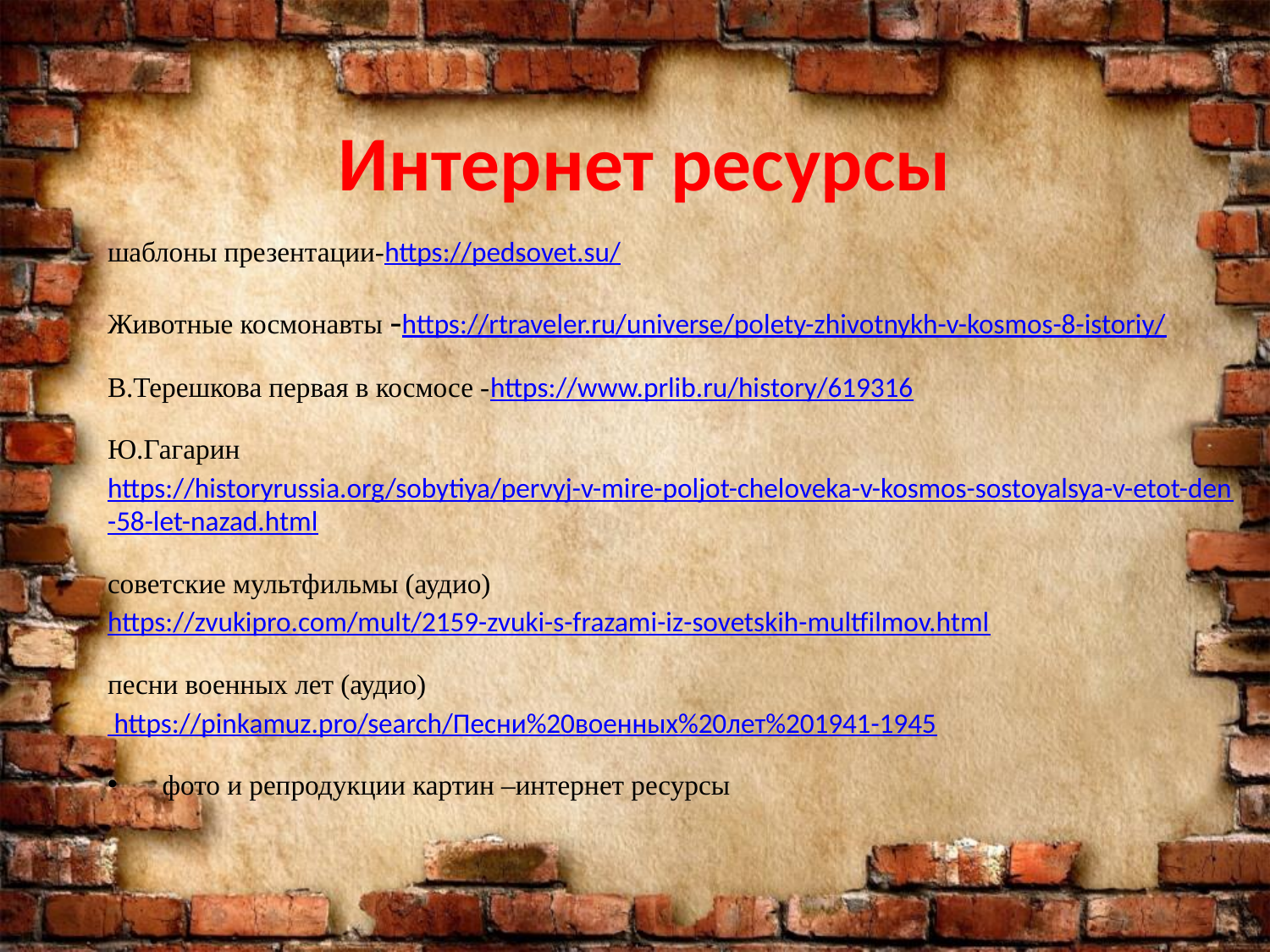

# Интернет ресурсы
шаблоны презентации-https://pedsovet.su/
Животные космонавты -https://rtraveler.ru/universe/polety-zhivotnykh-v-kosmos-8-istoriy/
В.Терешкова первая в космосе -https://www.prlib.ru/history/619316
Ю.Гагарин https://historyrussia.org/sobytiya/pervyj-v-mire-poljot-cheloveka-v-kosmos-sostoyalsya-v-etot-den-58-let-nazad.html
советские мультфильмы (аудио)  https://zvukipro.com/mult/2159-zvuki-s-frazami-iz-sovetskih-multfilmov.html
песни военных лет (аудио) https://pinkamuz.pro/search/Песни%20военных%20лет%201941-1945
 фото и репродукции картин –интернет ресурсы